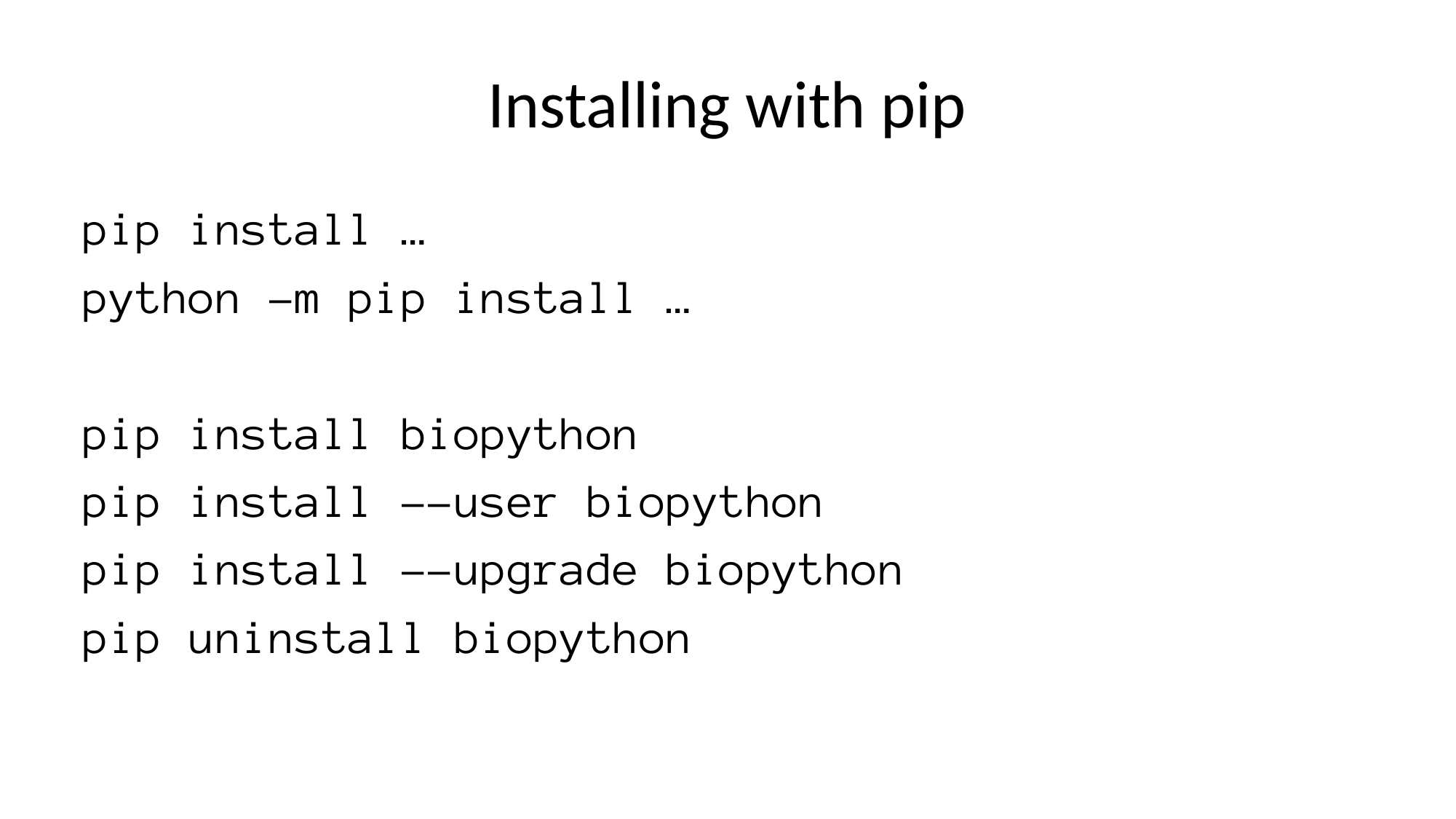

# Installing with pip
pip install …
python -m pip install …

pip install biopython
pip install --user biopython
pip install --upgrade biopython
pip uninstall biopython